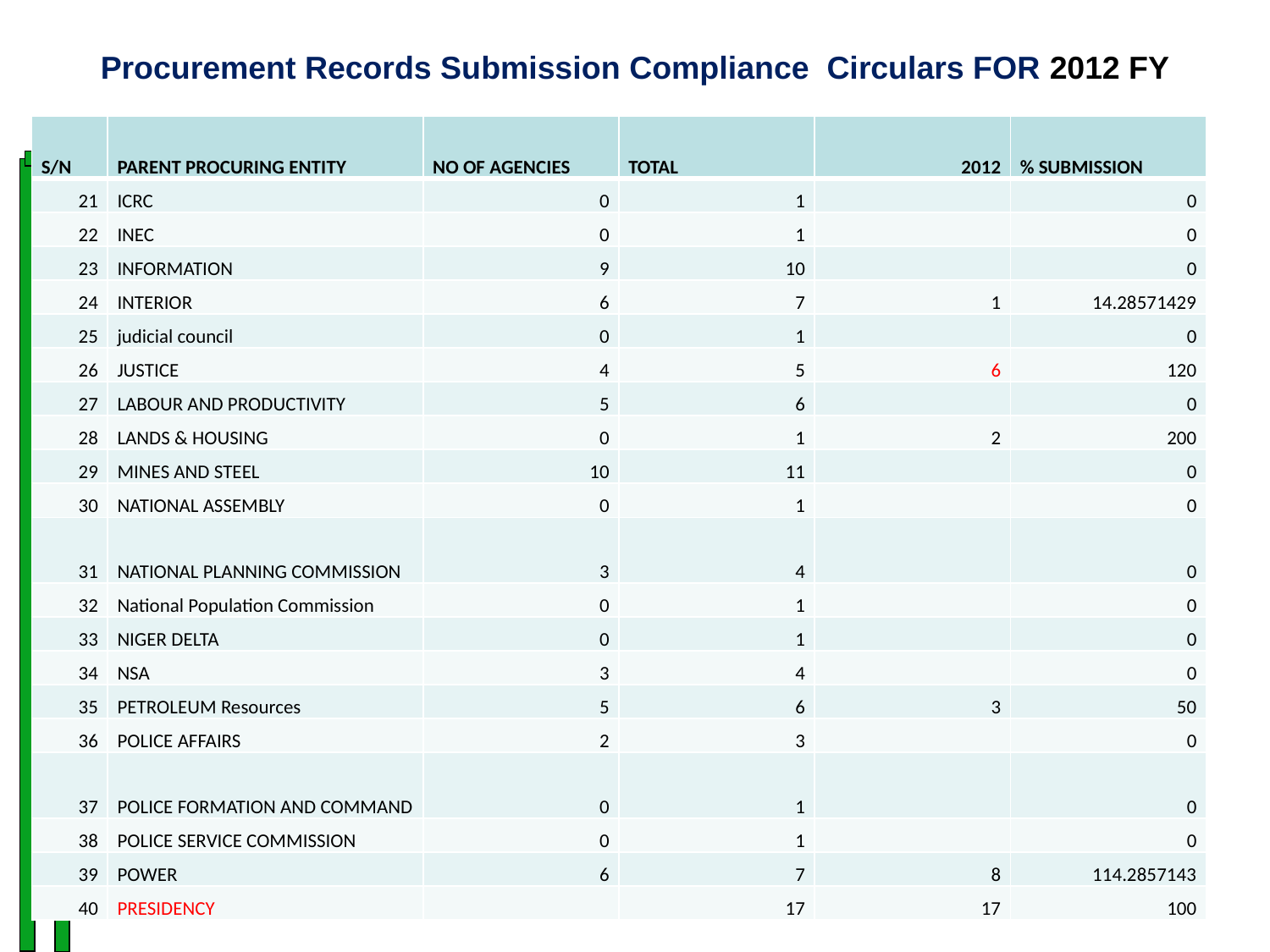

# Procurement Records Submission Compliance  Circulars FOR 2012 FY
| S/N | PARENT PROCURING ENTITY | NO OF AGENCIES | TOTAL | 2012 | % SUBMISSION |
| --- | --- | --- | --- | --- | --- |
| 21 | ICRC | 0 | 1 |  | 0 |
| 22 | INEC | 0 | 1 |  | 0 |
| 23 | INFORMATION | 9 | 10 |  | 0 |
| 24 | INTERIOR | 6 | 7 | 1 | 14.28571429 |
| 25 | judicial council | 0 | 1 |  | 0 |
| 26 | JUSTICE | 4 | 5 | 6 | 120 |
| 27 | LABOUR AND PRODUCTIVITY | 5 | 6 |  | 0 |
| 28 | LANDS & HOUSING | 0 | 1 | 2 | 200 |
| 29 | MINES AND STEEL | 10 | 11 |  | 0 |
| 30 | NATIONAL ASSEMBLY | 0 | 1 |  | 0 |
| 31 | NATIONAL PLANNING COMMISSION | 3 | 4 |  | 0 |
| 32 | National Population Commission | 0 | 1 |  | 0 |
| 33 | NIGER DELTA | 0 | 1 |  | 0 |
| 34 | NSA | 3 | 4 |  | 0 |
| 35 | PETROLEUM Resources | 5 | 6 | 3 | 50 |
| 36 | POLICE AFFAIRS | 2 | 3 |  | 0 |
| 37 | POLICE FORMATION AND COMMAND | 0 | 1 |  | 0 |
| 38 | POLICE SERVICE COMMISSION | 0 | 1 |  | 0 |
| 39 | POWER | 6 | 7 | 8 | 114.2857143 |
| 40 | PRESIDENCY |  | 17 | 17 | 100 |